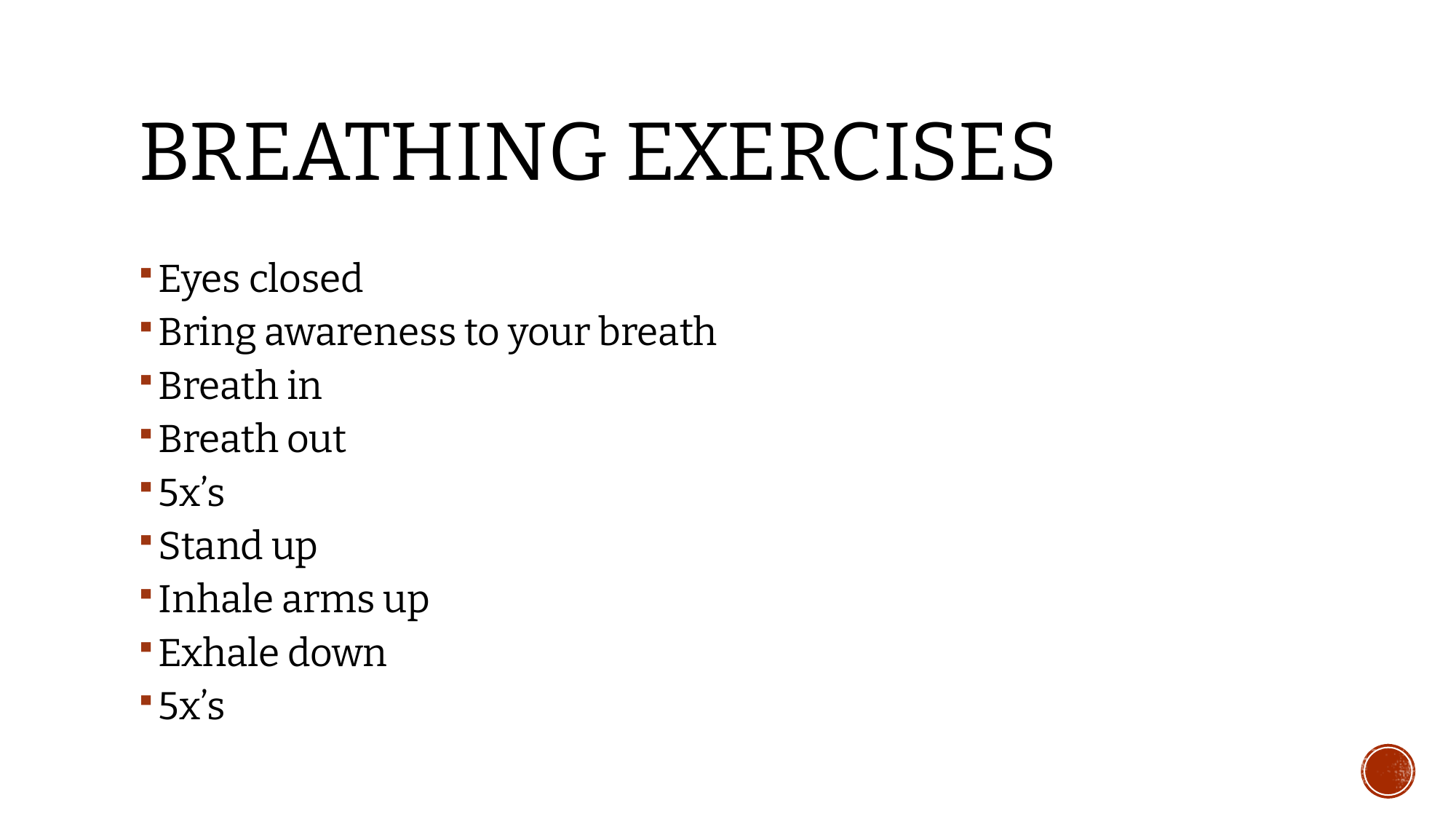

# Breathing Exercises
Eyes closed
Bring awareness to your breath
Breath in
Breath out
5x’s
Stand up
Inhale arms up
Exhale down
5x’s